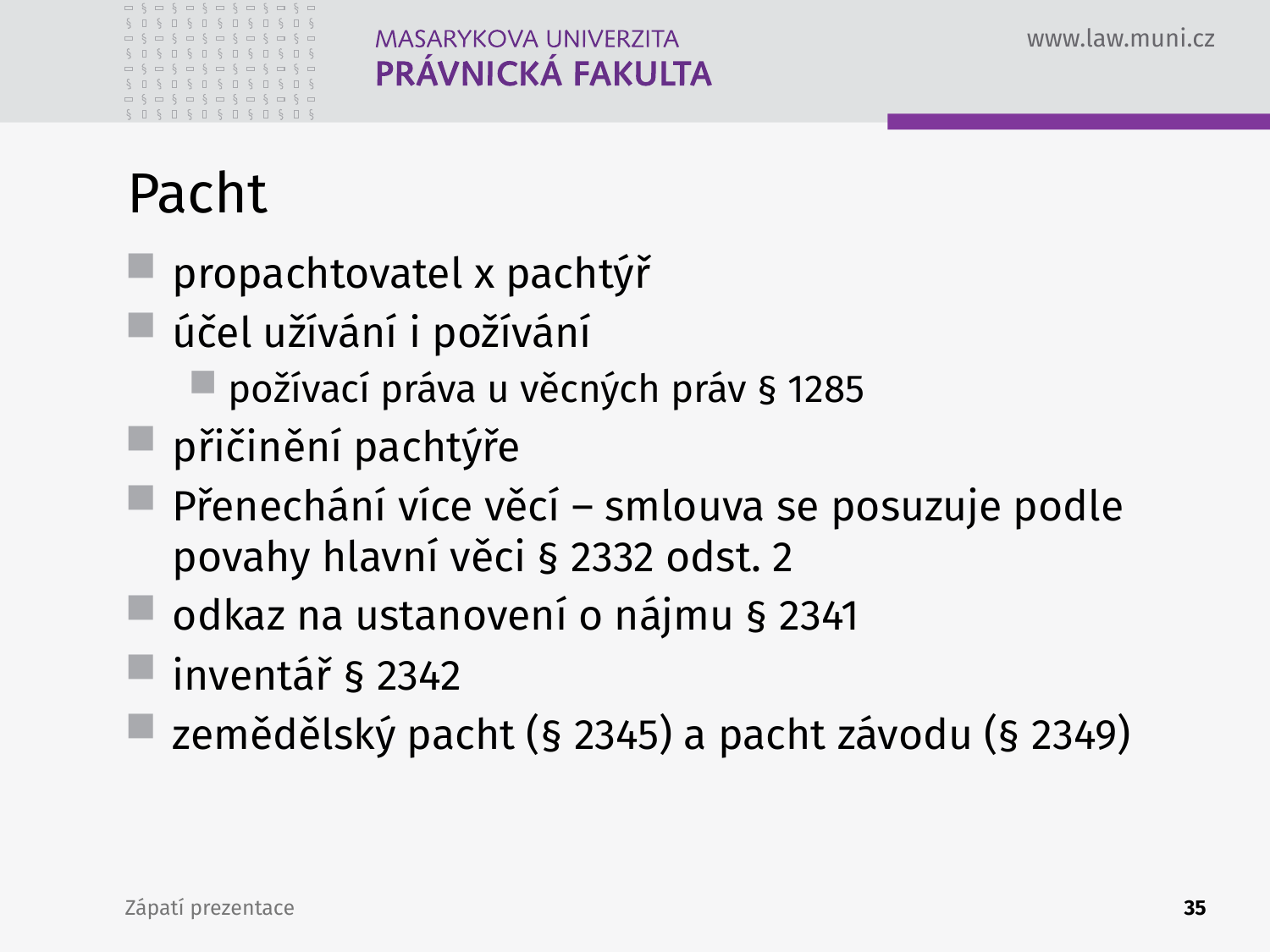

# Pacht
propachtovatel x pachtýř
účel užívání i požívání
požívací práva u věcných práv § 1285
přičinění pachtýře
Přenechání více věcí – smlouva se posuzuje podle povahy hlavní věci § 2332 odst. 2
odkaz na ustanovení o nájmu § 2341
inventář § 2342
zemědělský pacht (§ 2345) a pacht závodu (§ 2349)
Zápatí prezentace
35